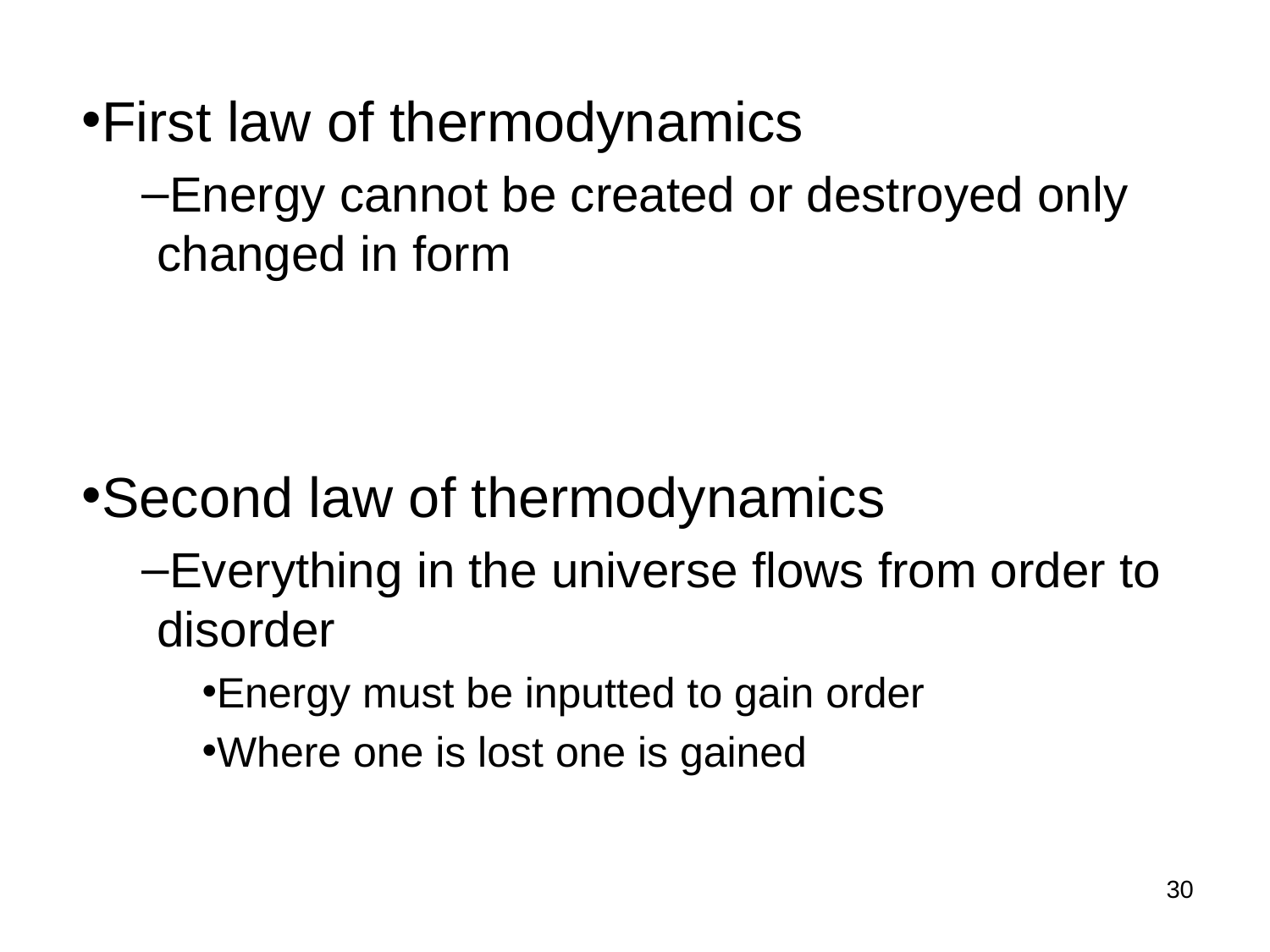

First law of thermodynamics
Energy cannot be created or destroyed only changed in form

Second law of thermodynamics
Everything in the universe flows from order to disorder
Energy must be inputted to gain order
Where one is lost one is gained
30